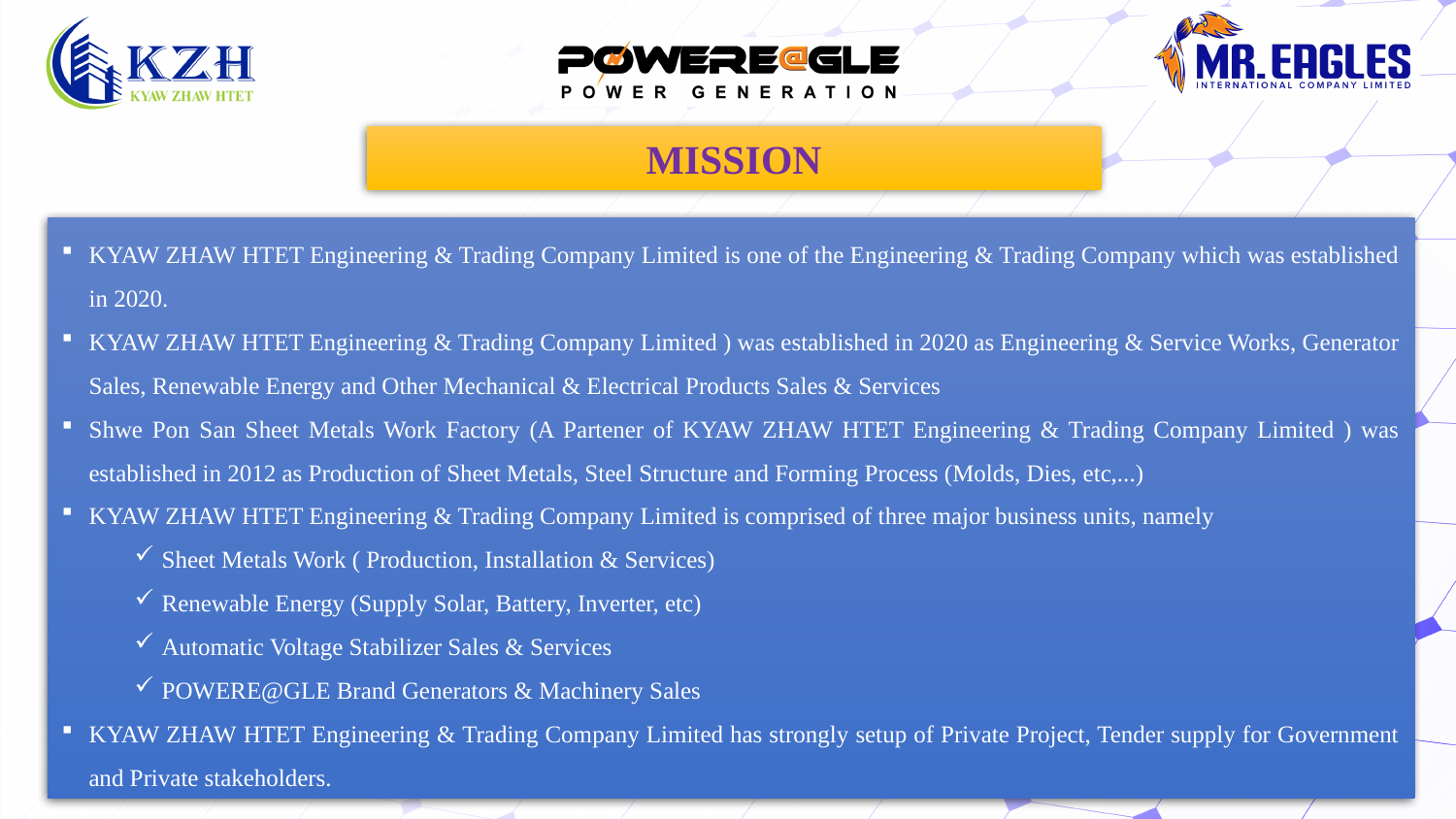

MISSION
KYAW ZHAW HTET Engineering & Trading Company Limited is one of the Engineering & Trading Company which was established in 2020.
KYAW ZHAW HTET Engineering & Trading Company Limited ) was established in 2020 as Engineering & Service Works, Generator Sales, Renewable Energy and Other Mechanical & Electrical Products Sales & Services
Shwe Pon San Sheet Metals Work Factory (A Partener of KYAW ZHAW HTET Engineering & Trading Company Limited ) was established in 2012 as Production of Sheet Metals, Steel Structure and Forming Process (Molds, Dies, etc,...)
KYAW ZHAW HTET Engineering & Trading Company Limited is comprised of three major business units, namely
Sheet Metals Work ( Production, Installation & Services)
Renewable Energy (Supply Solar, Battery, Inverter, etc)
Automatic Voltage Stabilizer Sales & Services
POWERE@GLE Brand Generators & Machinery Sales
KYAW ZHAW HTET Engineering & Trading Company Limited has strongly setup of Private Project, Tender supply for Government and Private stakeholders.